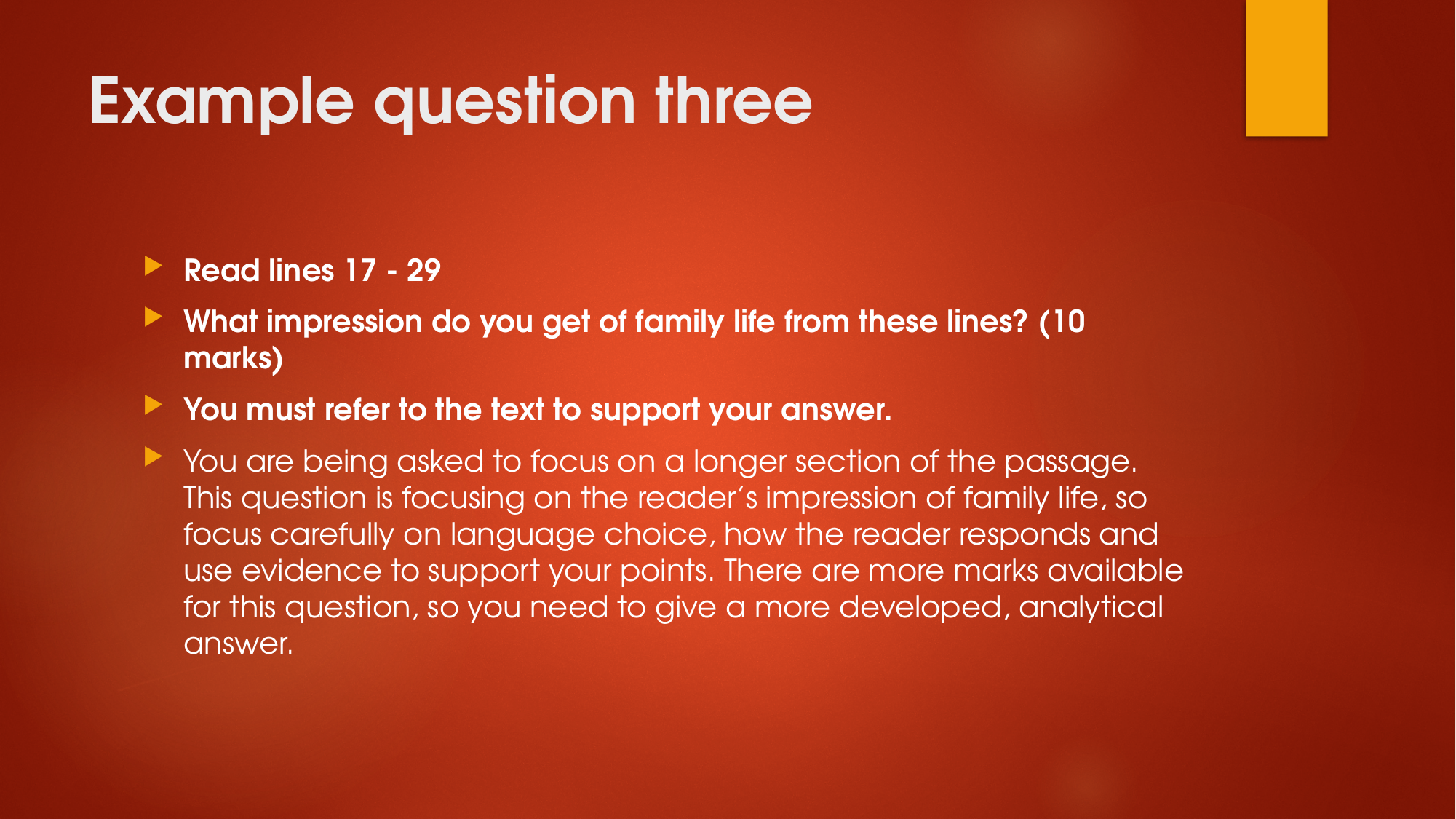

# Example question three
Read lines 17 - 29
What impression do you get of family life from these lines? (10 marks)
You must refer to the text to support your answer.
You are being asked to focus on a longer section of the passage. This question is focusing on the reader’s impression of family life, so focus carefully on language choice, how the reader responds and use evidence to support your points. There are more marks available for this question, so you need to give a more developed, analytical answer.